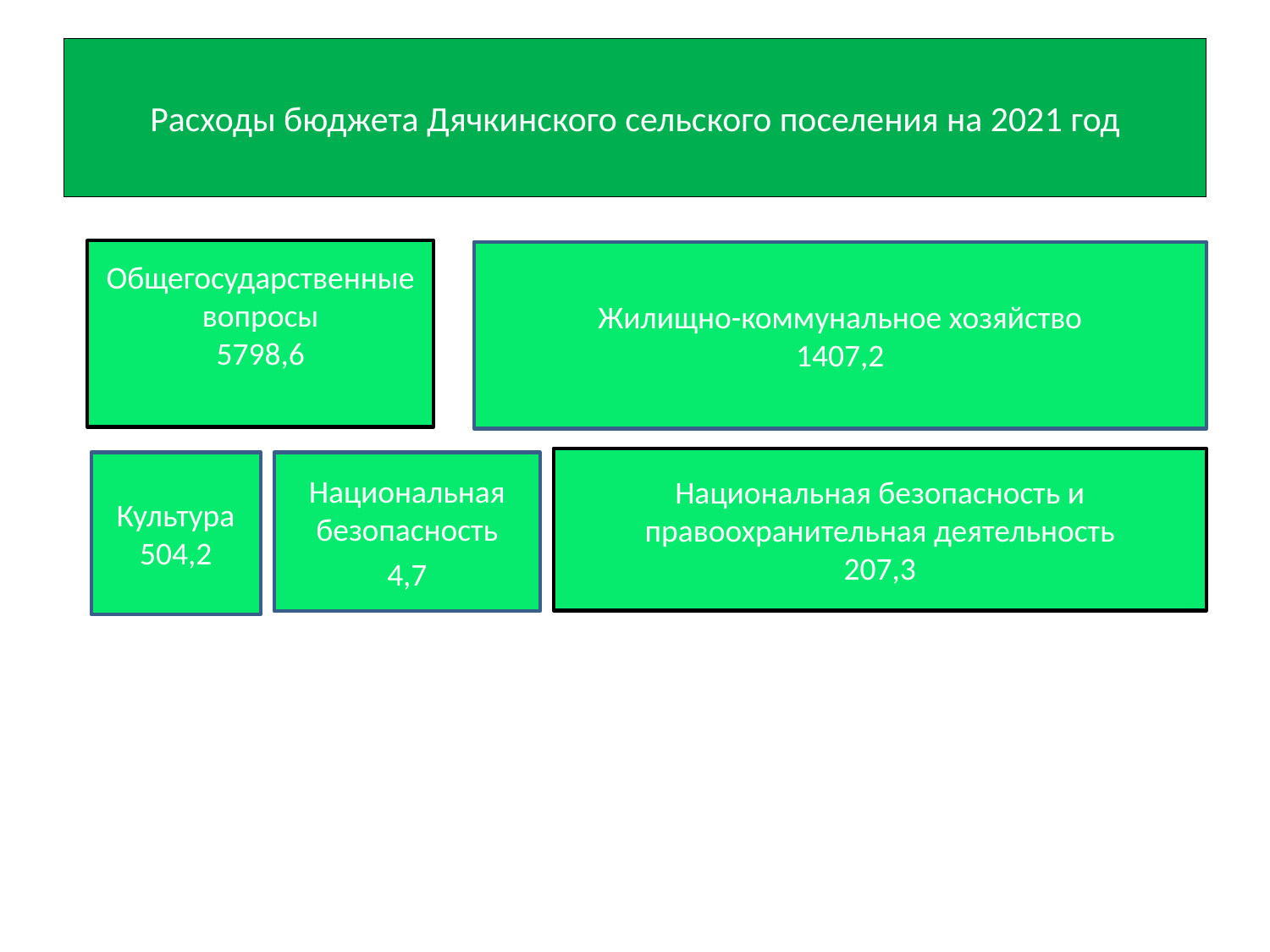

# Расходы бюджета Дячкинского сельского поселения на 2021 год
Общегосударственные вопросы
5798,6

Жилищно-коммунальное хозяйство
1407,2

Национальная безопасность и правоохранительная деятельность
207,3

Культура
504,2
Национальная безопасность
4,7